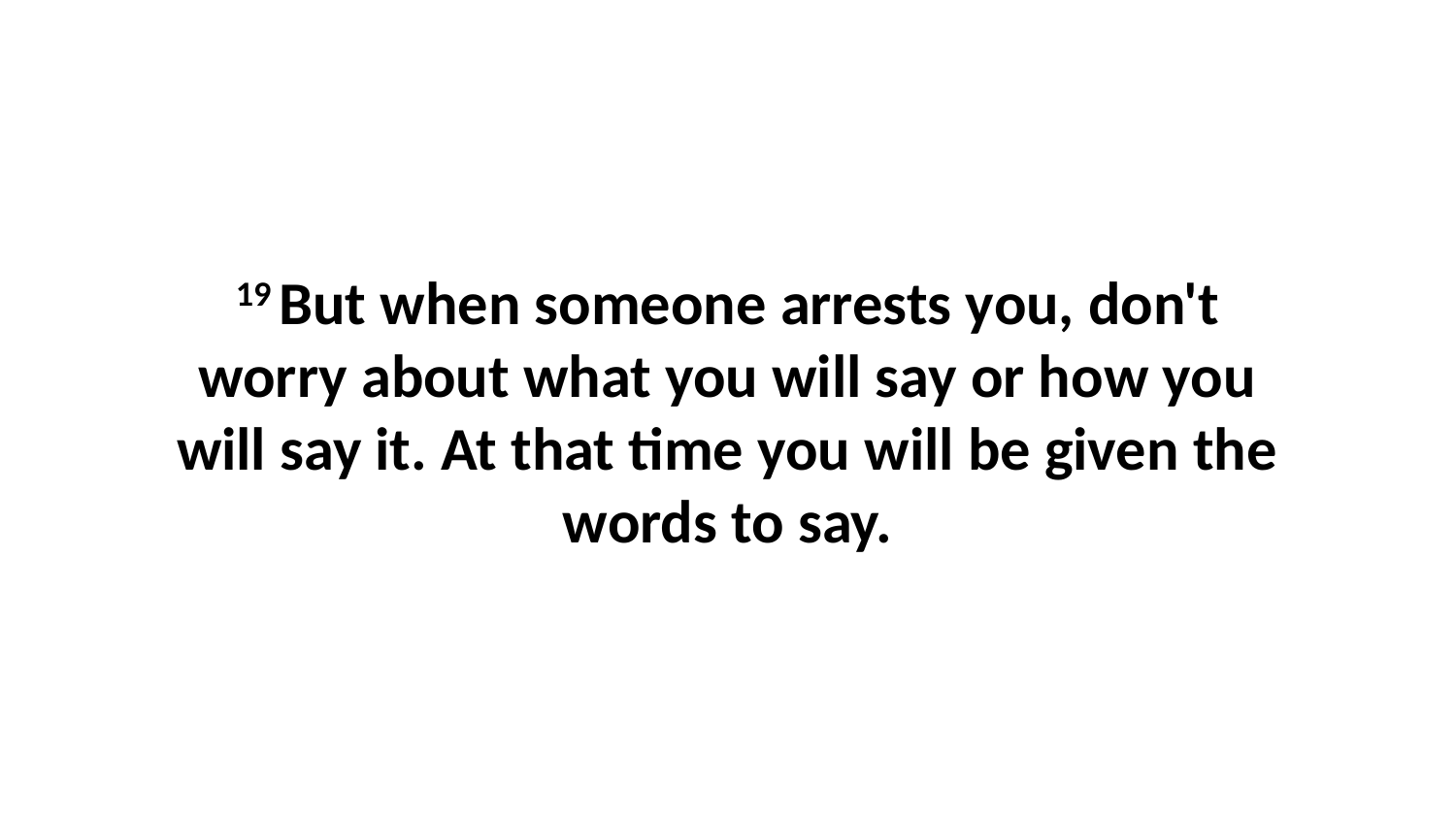

19 But when someone arrests you, don't worry about what you will say or how you will say it. At that time you will be given the words to say.